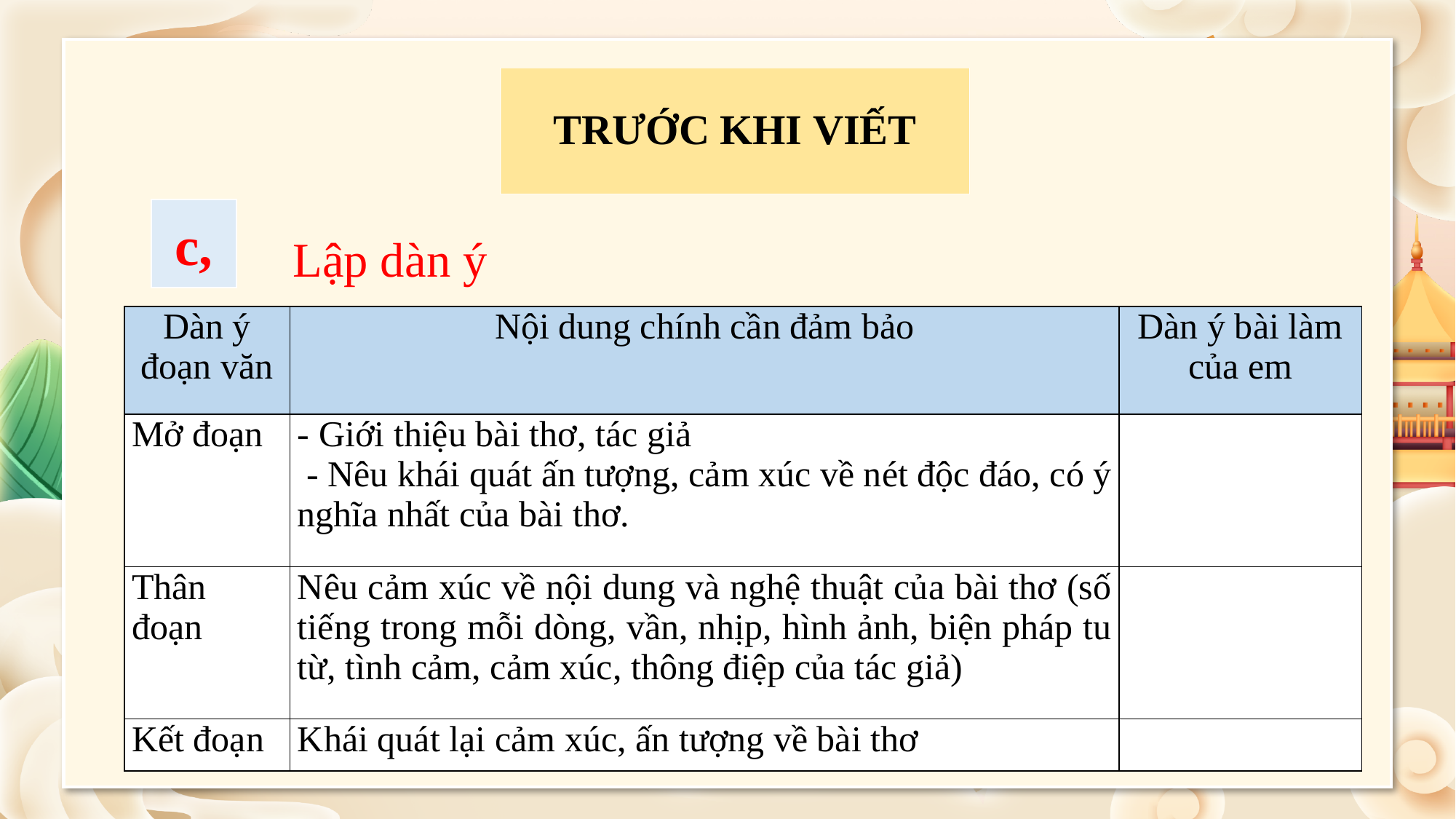

TRƯỚC KHI VIẾT
Lập dàn ý
c,
| Dàn ý đoạn văn | Nội dung chính cần đảm bảo | Dàn ý bài làm của em |
| --- | --- | --- |
| Mở đoạn | - Giới thiệu bài thơ, tác giả - Nêu khái quát ấn tượng, cảm xúc về nét độc đáo, có ý nghĩa nhất của bài thơ. |  |
| Thân đoạn | Nêu cảm xúc về nội dung và nghệ thuật của bài thơ (số tiếng trong mỗi dòng, vần, nhịp, hình ảnh, biện pháp tu từ, tình cảm, cảm xúc, thông điệp của tác giả) |  |
| Kết đoạn | Khái quát lại cảm xúc, ấn tượng về bài thơ |  |